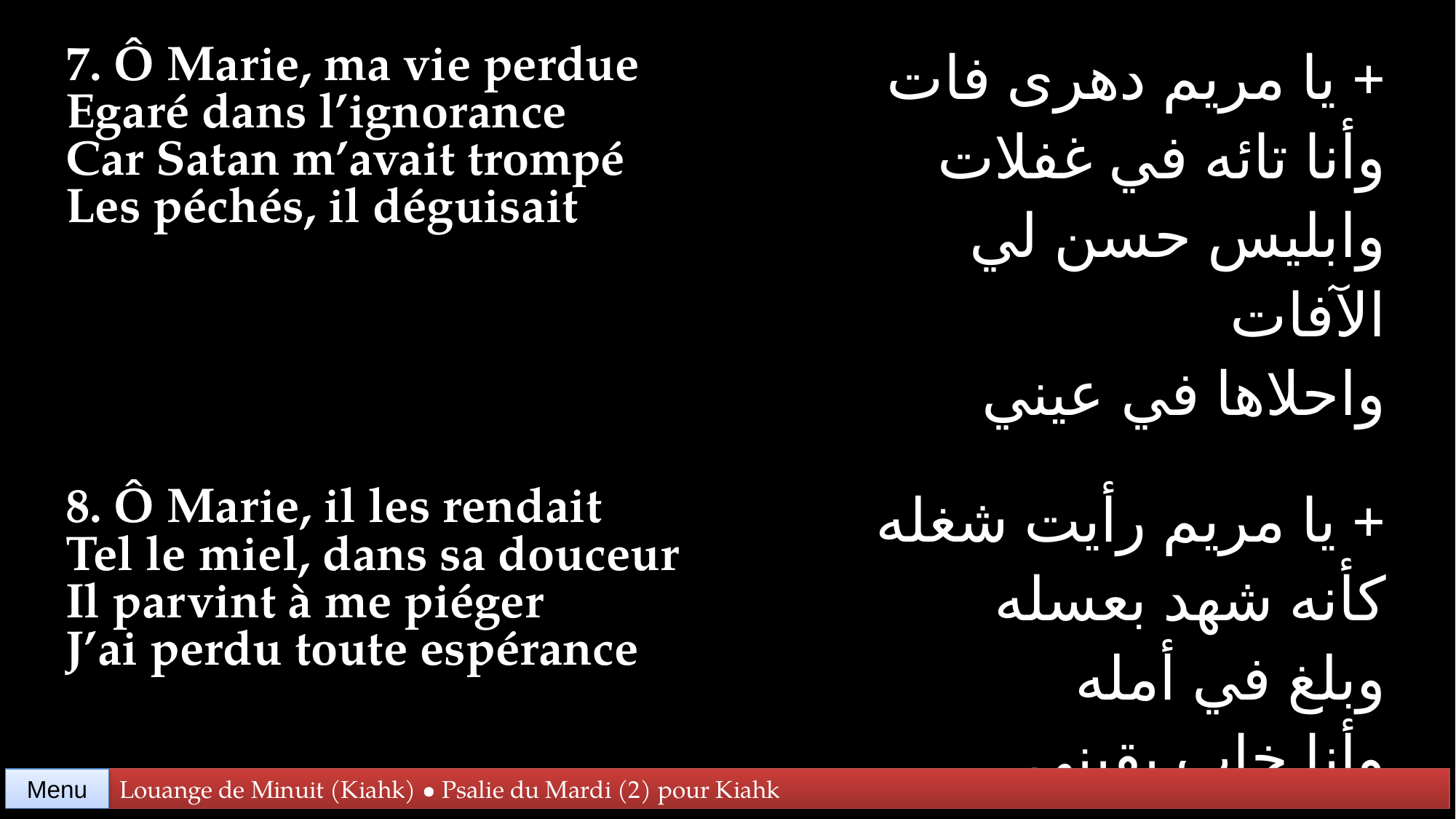

| 7. Ô Marie, ma vie perdue Egaré dans l’ignorance Car Satan m’avait trompé Les péchés, il déguisait | + يا مريم دهرى فات وأنا تائه في غفلات وابليس حسن لي الآفات واحلاها في عيني |
| --- | --- |
| 8. Ô Marie, il les rendait Tel le miel, dans sa douceur Il parvint à me piéger J’ai perdu toute espérance | + يا مريم رأيت شغله كأنه شهد بعسله وبلغ في أمله وأنا خاب يقيني |
Menu
Louange de Minuit (Kiahk) • Psalie du Mardi (2) pour Kiahk